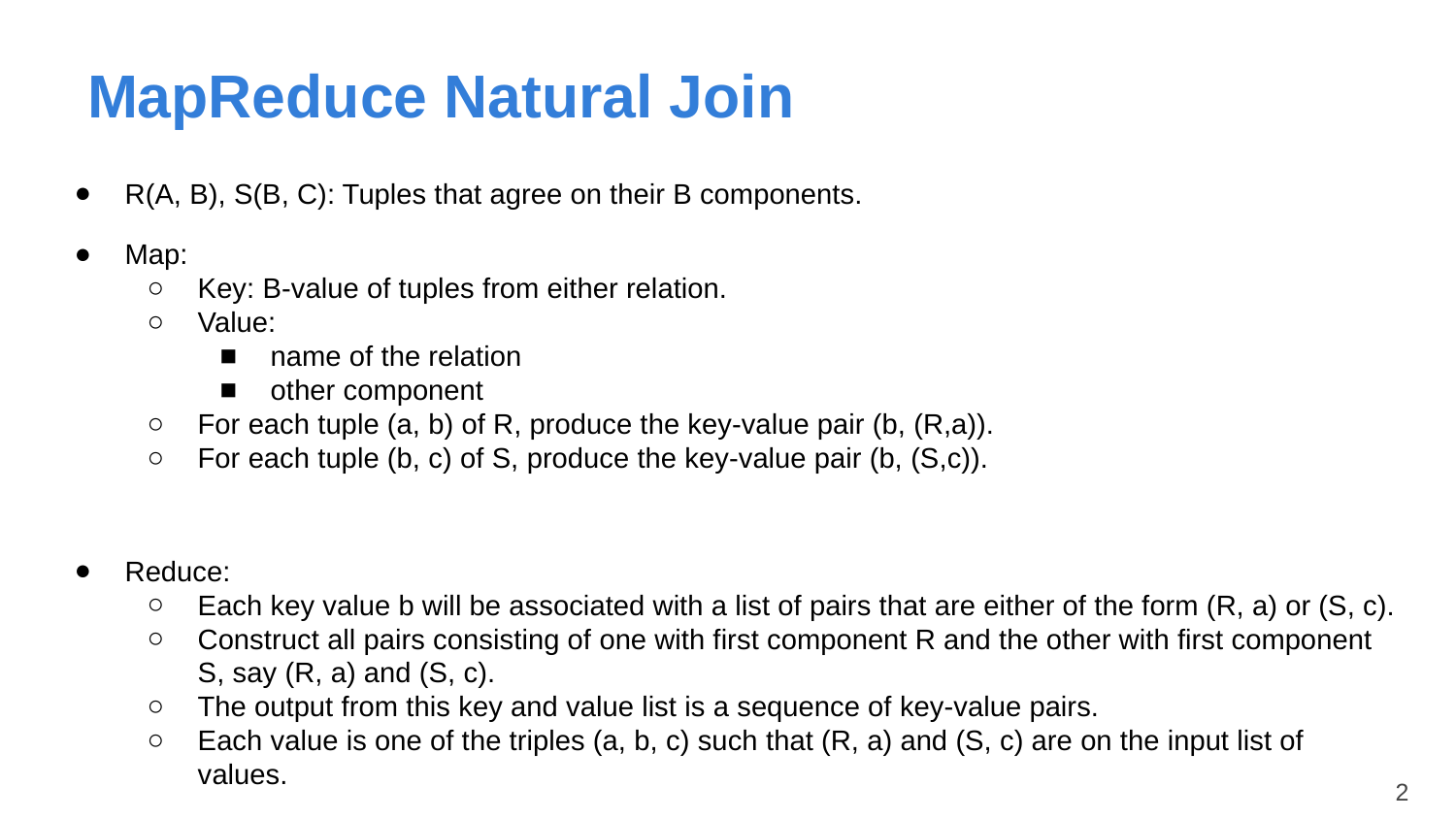

MapReduce Natural Join
R(A, B), S(B, C): Tuples that agree on their B components.

Map:
Key: B-value of tuples from either relation.
Value:
name of the relation
other component
For each tuple (a, b) of R, produce the key-value pair (b, (R,a)).
For each tuple (b, c) of S, produce the key-value pair (b, (S,c)).

Reduce:
Each key value b will be associated with a list of pairs that are either of the form (R, a) or (S, c).
Construct all pairs consisting of one with first component R and the other with first component S, say (R, a) and (S, c).
The output from this key and value list is a sequence of key-value pairs.
Each value is one of the triples (a, b, c) such that (R, a) and (S, c) are on the input list of values.
2